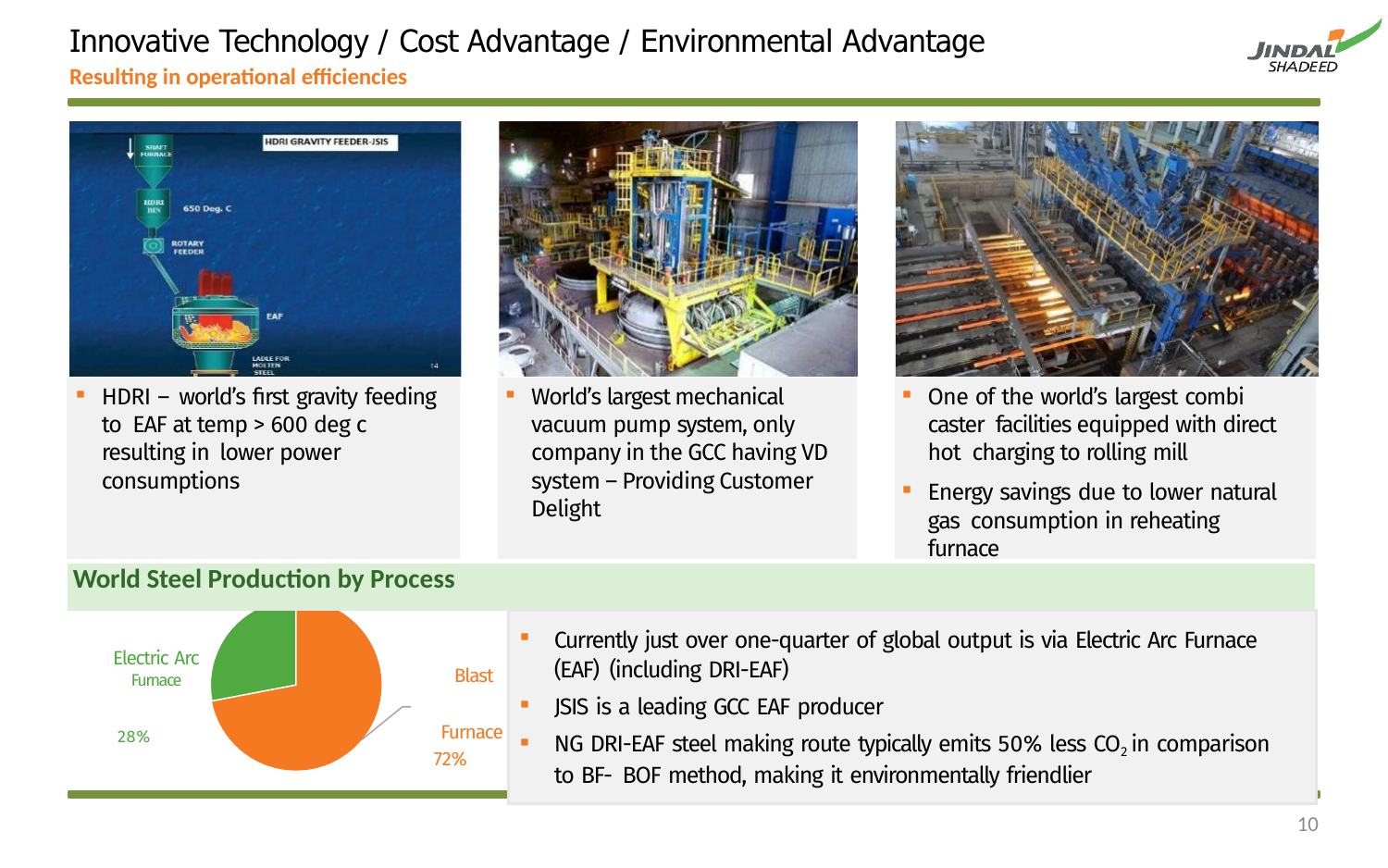

10
CONFIDENTIAL
# Innovative Technology / Cost Advantage / Environmental Advantage
Resulting in operational efficiencies

| HDRI – world’s first gravity feeding to EAF at temp > 600 deg c resulting in lower power consumptions |  | World’s largest mechanical vacuum pump system, only company in the GCC having VD system – Providing Customer Delight |  |  | One of the world’s largest combi caster facilities equipped with direct hot charging to rolling mill Energy savings due to lower natural gas consumption in reheating furnace |
| --- | --- | --- | --- | --- | --- |
| World Steel Production by Process |  |  |  |  |  |
| Electric Arc Furnace Blast Oxygen 28% Furnace 72% |  |  | Currently just over one-quarter of global output is via Electric Arc Furnace (EAF) (including DRI-EAF) JSIS is a leading GCC EAF producer NG DRI-EAF steel making route typically emits 50% less CO2 in comparison to BF- BOF method, making it environmentally friendlier |  |  |